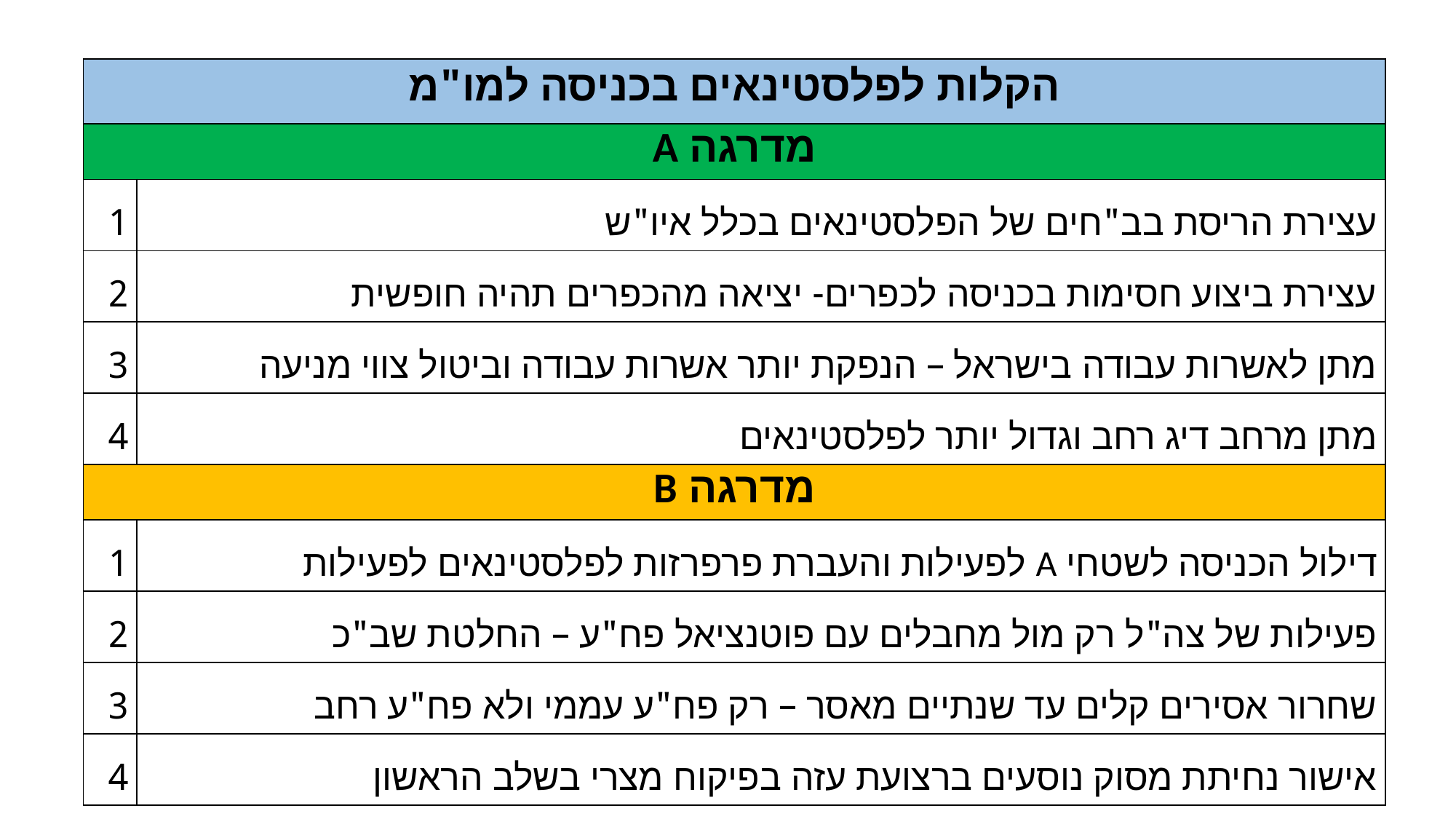

| הקלות לפלסטינאים בכניסה למו"מ |  |
| --- | --- |
| מדרגה A |  |
| 1 | עצירת הריסת בב"חים של הפלסטינאים בכלל איו"ש |
| 2 | עצירת ביצוע חסימות בכניסה לכפרים- יציאה מהכפרים תהיה חופשית |
| 3 | מתן לאשרות עבודה בישראל – הנפקת יותר אשרות עבודה וביטול צווי מניעה |
| 4 | מתן מרחב דיג רחב וגדול יותר לפלסטינאים |
| מדרגה B |  |
| 1 | דילול הכניסה לשטחי A לפעילות והעברת פרפרזות לפלסטינאים לפעילות |
| 2 | פעילות של צה"ל רק מול מחבלים עם פוטנציאל פח"ע – החלטת שב"כ |
| 3 | שחרור אסירים קלים עד שנתיים מאסר – רק פח"ע עממי ולא פח"ע רחב |
| 4 | אישור נחיתת מסוק נוסעים ברצועת עזה בפיקוח מצרי בשלב הראשון |